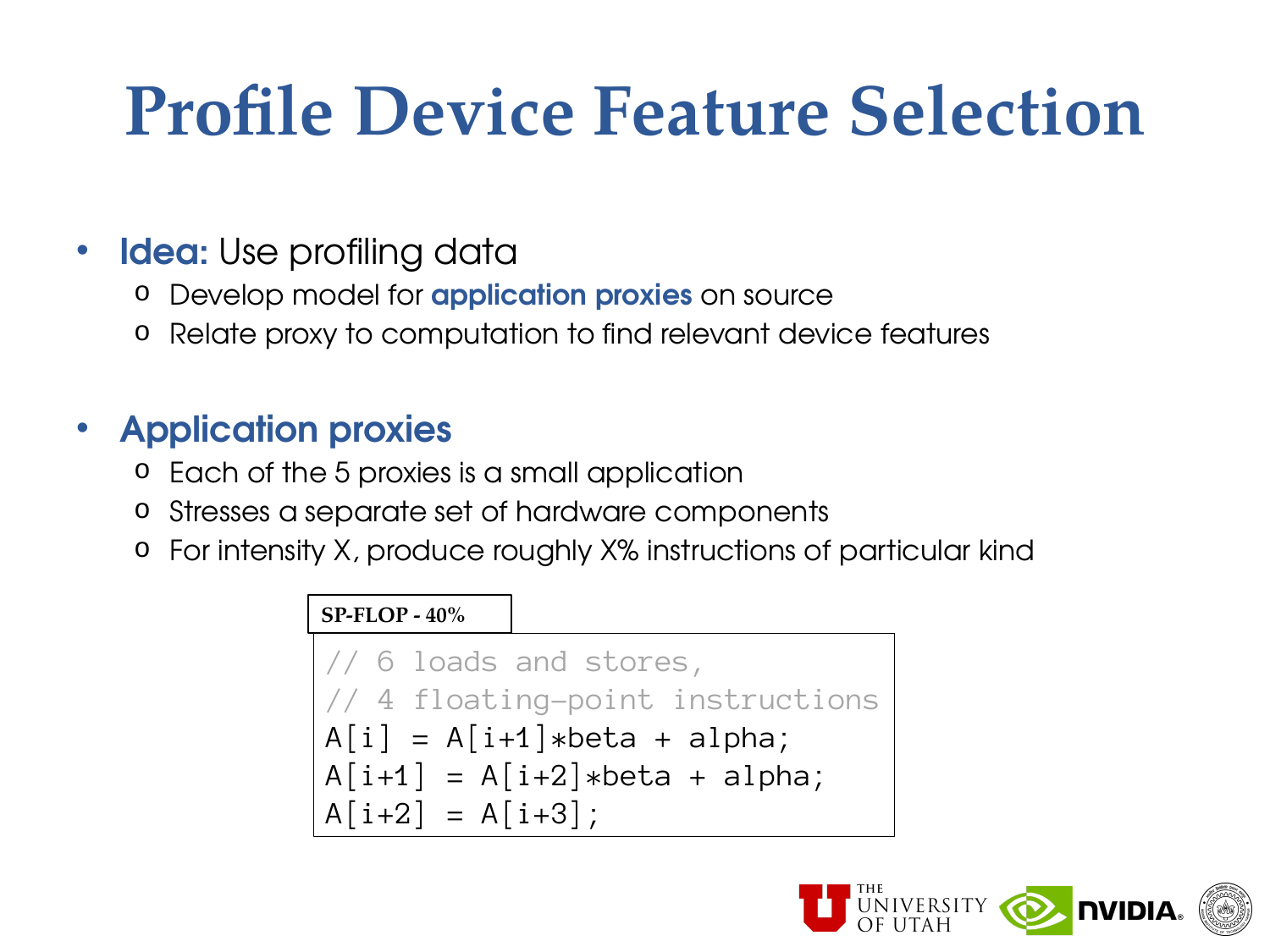

# Profile Device Feature Selection
Idea: Use profiling data
Develop model for application proxies on source
Relate proxy to computation to find relevant device features

Application proxies
Each of the 5 proxies is a small application
Stresses a separate set of hardware components
For intensity X, produce roughly X% instructions of particular kind

SP-FLOP - 40%
// 6 loads and stores,
// 4 floating-point instructions
A[i] = A[i+1]*beta + alpha;
A[i+1] = A[i+2]*beta + alpha;
A[i+2] = A[i+3];